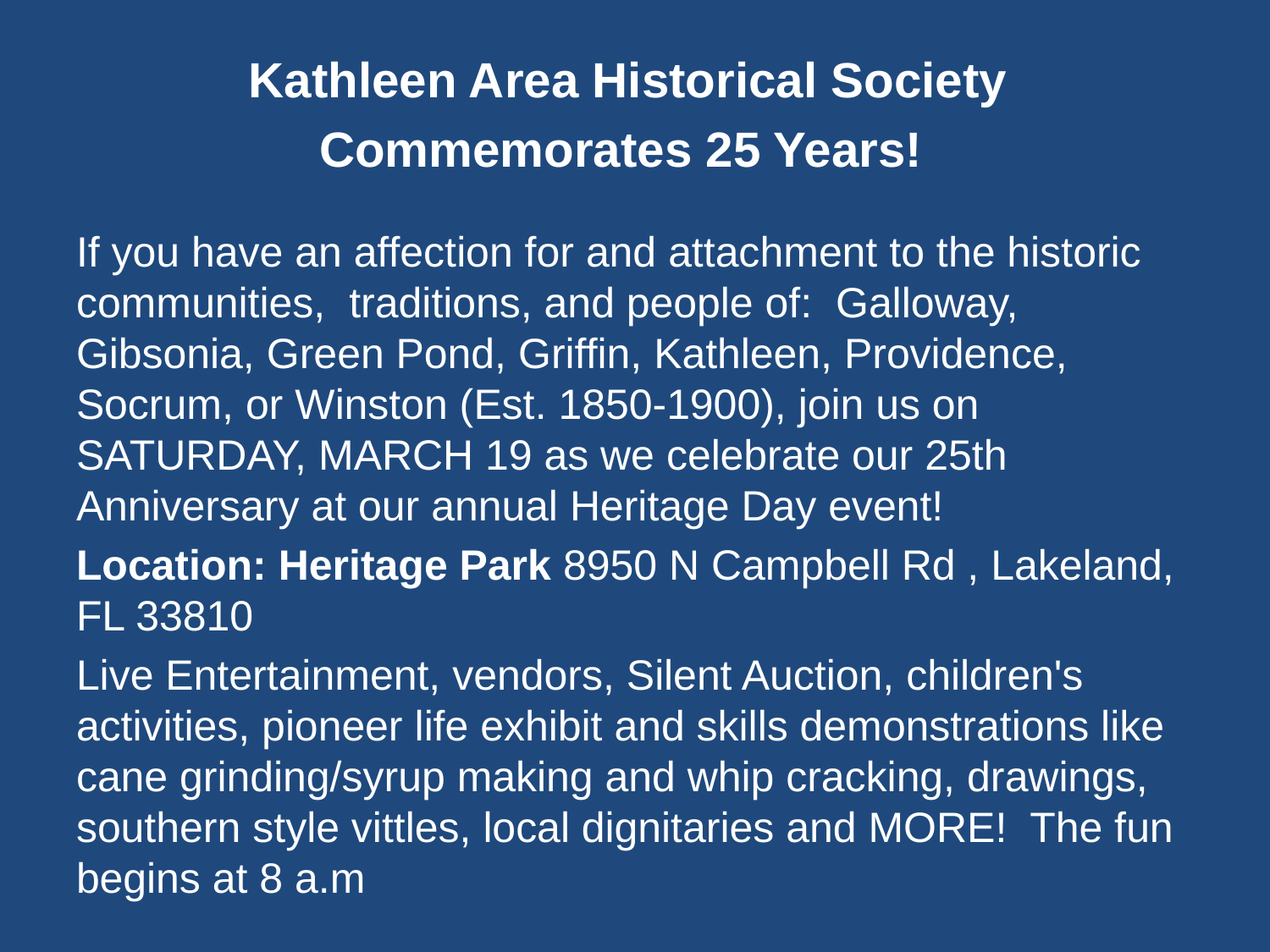

Kathleen Area Historical Society
Commemorates 25 Years!

If you have an affection for and attachment to the historic communities,  traditions, and people of:  Galloway, Gibsonia, Green Pond, Griffin, Kathleen, Providence, Socrum, or Winston (Est. 1850-1900), join us on SATURDAY, MARCH 19 as we celebrate our 25th Anniversary at our annual Heritage Day event!
Location: Heritage Park 8950 N Campbell Rd , Lakeland, FL 33810
Live Entertainment, vendors, Silent Auction, children's activities, pioneer life exhibit and skills demonstrations like cane grinding/syrup making and whip cracking, drawings, southern style vittles, local dignitaries and MORE!  The fun begins at 8 a.m